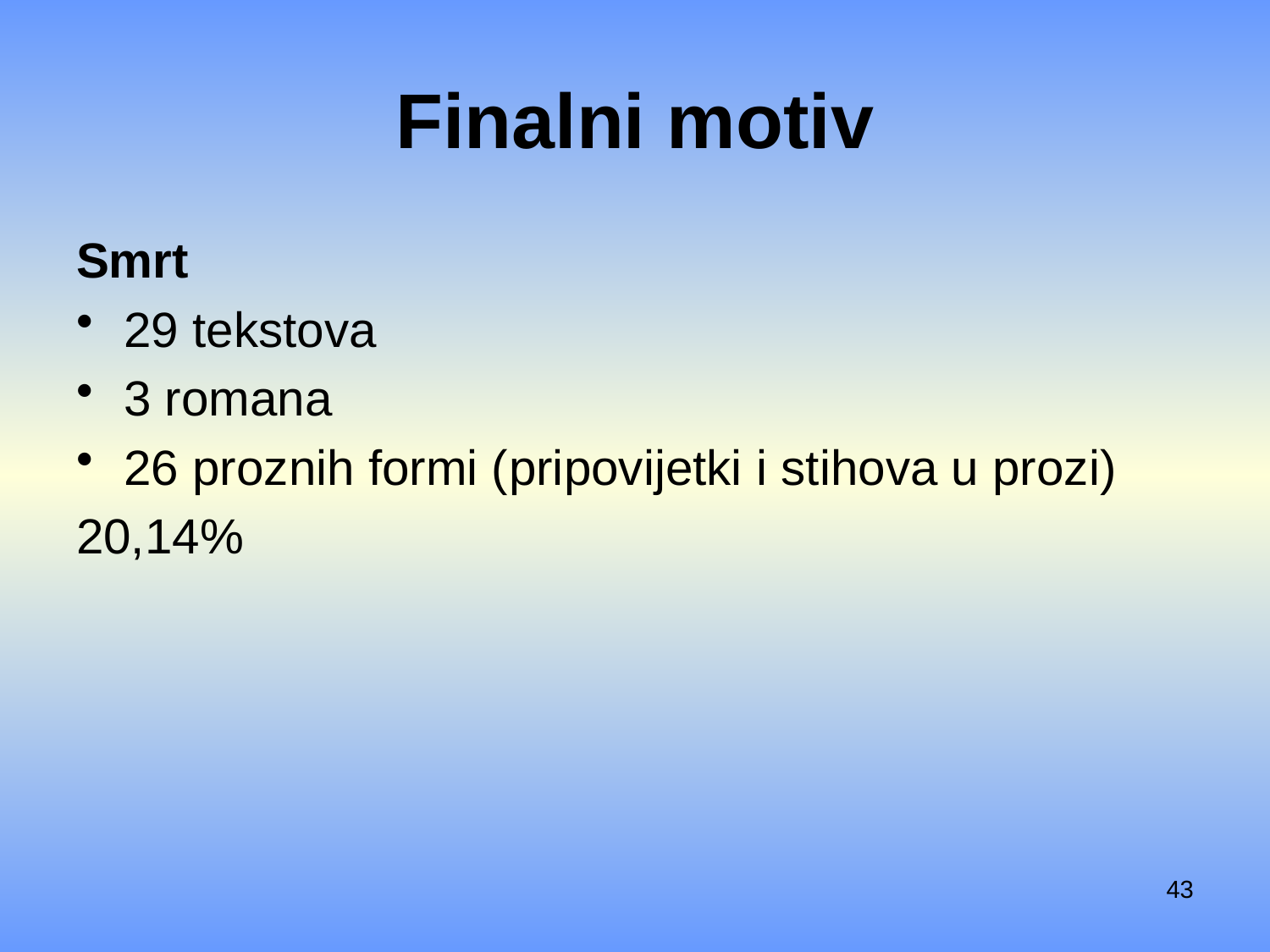

# Finalni motiv
Smrt
29 tekstova
3 romana
26 proznih formi (pripovijetki i stihova u prozi)
20,14%

43